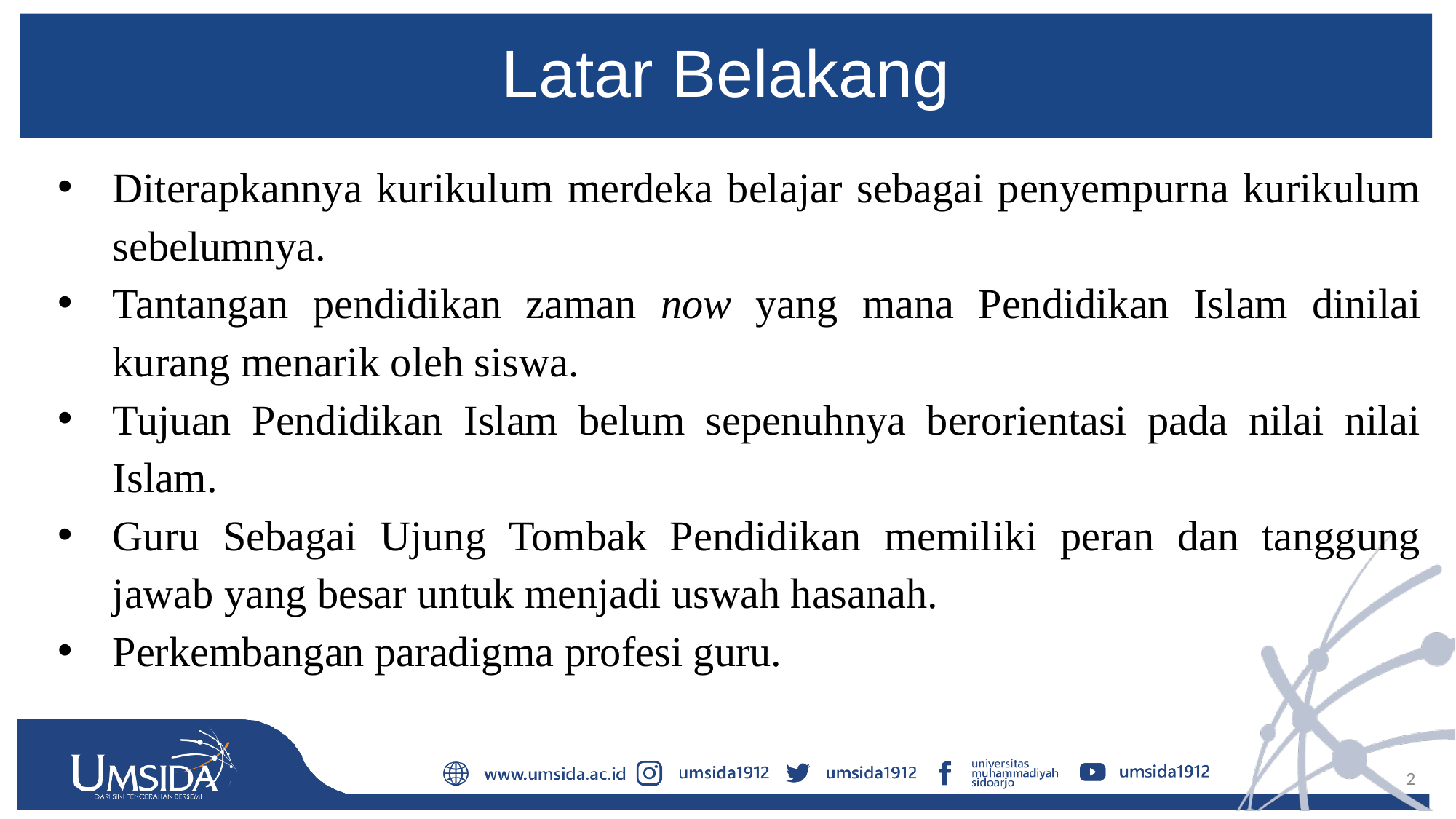

# Latar Belakang
Diterapkannya kurikulum merdeka belajar sebagai penyempurna kurikulum sebelumnya.
Tantangan pendidikan zaman now yang mana Pendidikan Islam dinilai kurang menarik oleh siswa.
Tujuan Pendidikan Islam belum sepenuhnya berorientasi pada nilai nilai Islam.
Guru Sebagai Ujung Tombak Pendidikan memiliki peran dan tanggung jawab yang besar untuk menjadi uswah hasanah.
Perkembangan paradigma profesi guru.